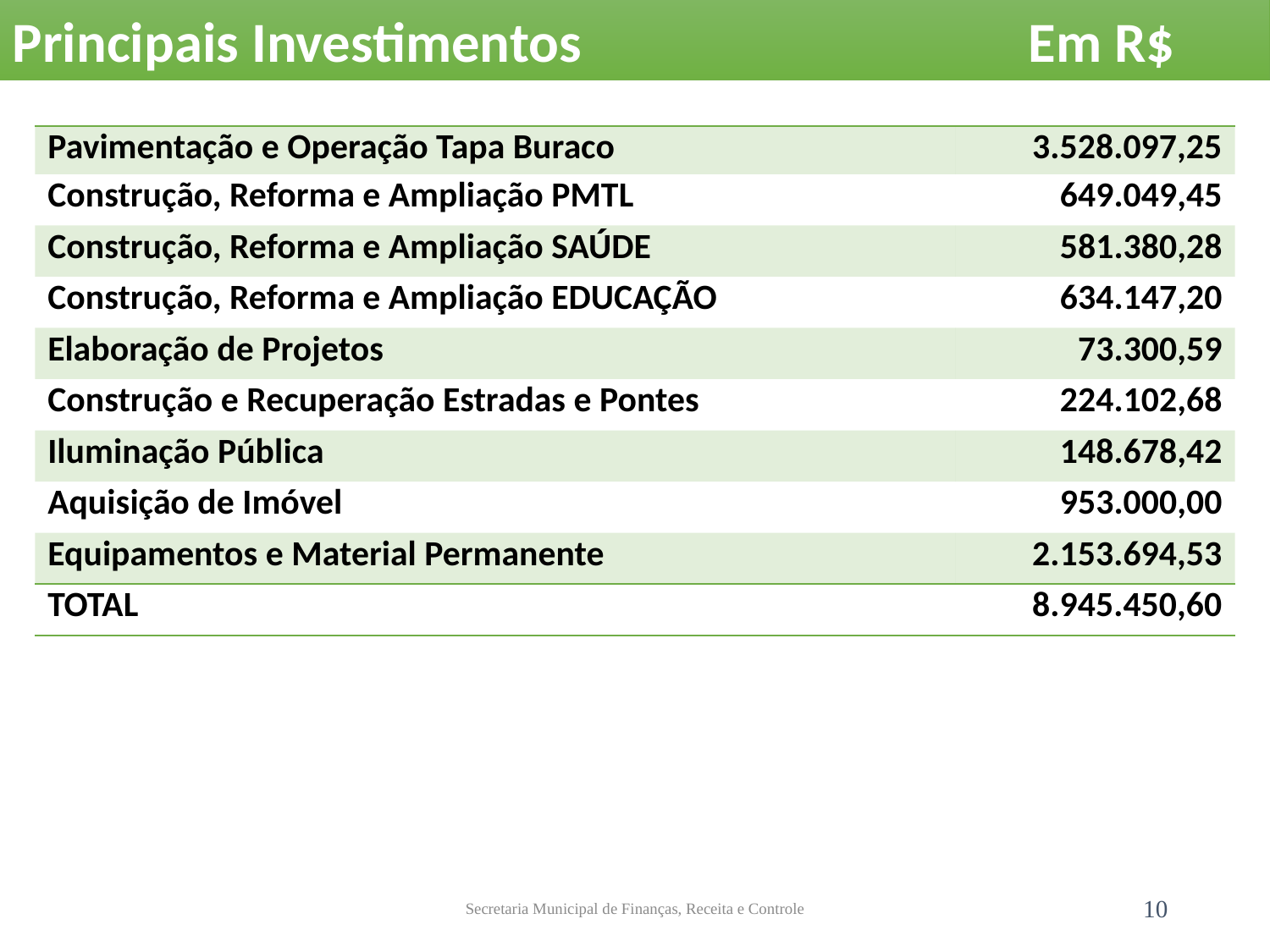

Principais Investimentos                             	Em R$
| Pavimentação e Operação Tapa Buraco | 3.528.097,25 |
| --- | --- |
| Construção, Reforma e Ampliação PMTL | 649.049,45 |
| Construção, Reforma e Ampliação SAÚDE | 581.380,28 |
| Construção, Reforma e Ampliação EDUCAÇÃO | 634.147,20 |
| Elaboração de Projetos | 73.300,59 |
| Construção e Recuperação Estradas e Pontes | 224.102,68 |
| Iluminação Pública | 148.678,42 |
| Aquisição de Imóvel | 953.000,00 |
| Equipamentos e Material Permanente | 2.153.694,53 |
| TOTAL | 8.945.450,60 |
Secretaria Municipal de Finanças, Receita e Controle
10